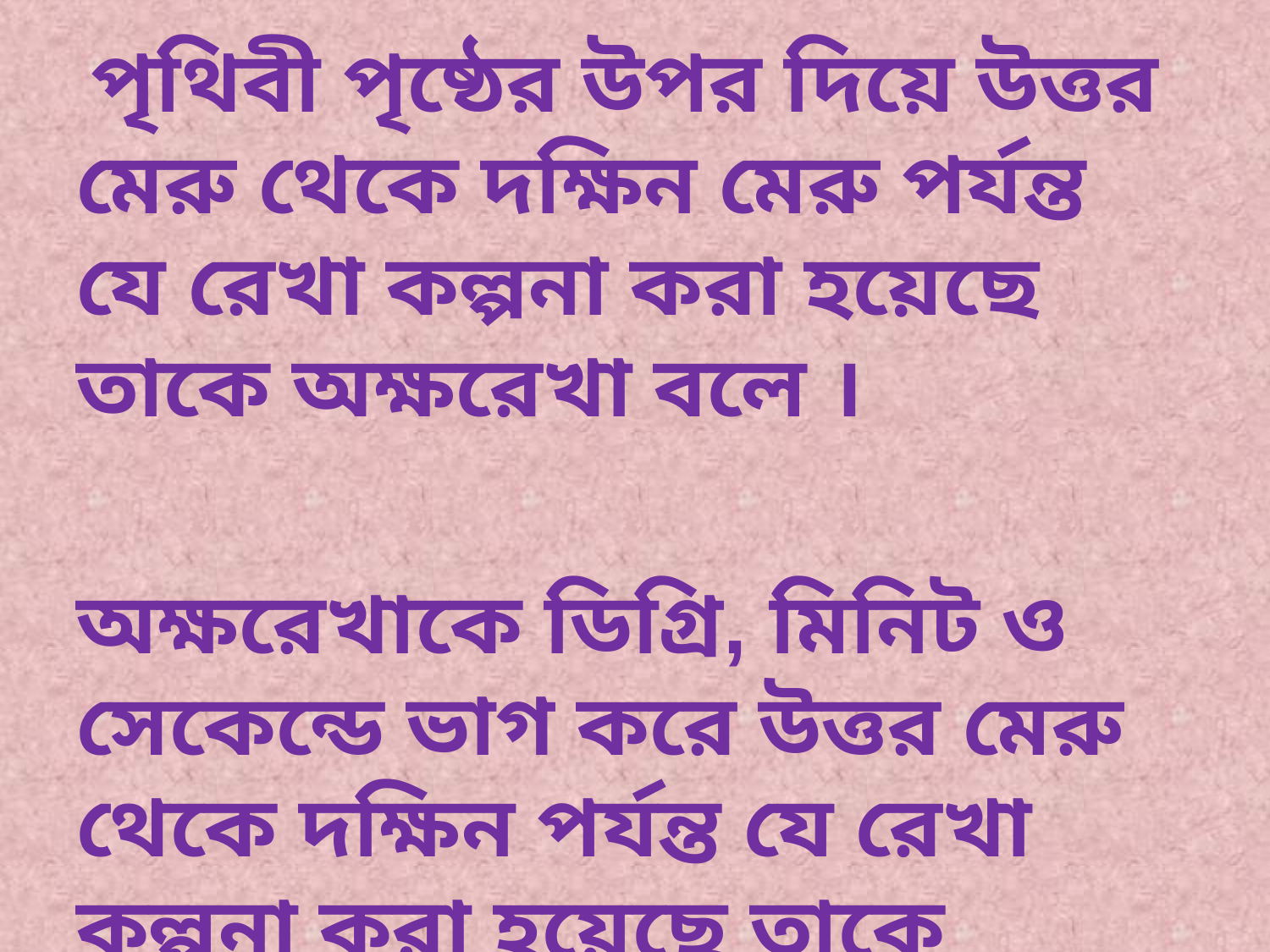

পৃথিবী পৃষ্ঠের উপর দিয়ে উত্তর মেরু থেকে দক্ষিন মেরু পর্যন্ত যে রেখা কল্পনা করা হয়েছে তাকে অক্ষরেখা বলে ।

অক্ষরেখাকে ডিগ্রি, মিনিট ও সেকেন্ডে ভাগ করে উত্তর মেরু থেকে দক্ষিন পর্যন্ত যে রেখা কল্পনা করা হয়েছে তাকে দ্রাঘিমা রেখা বলে ।